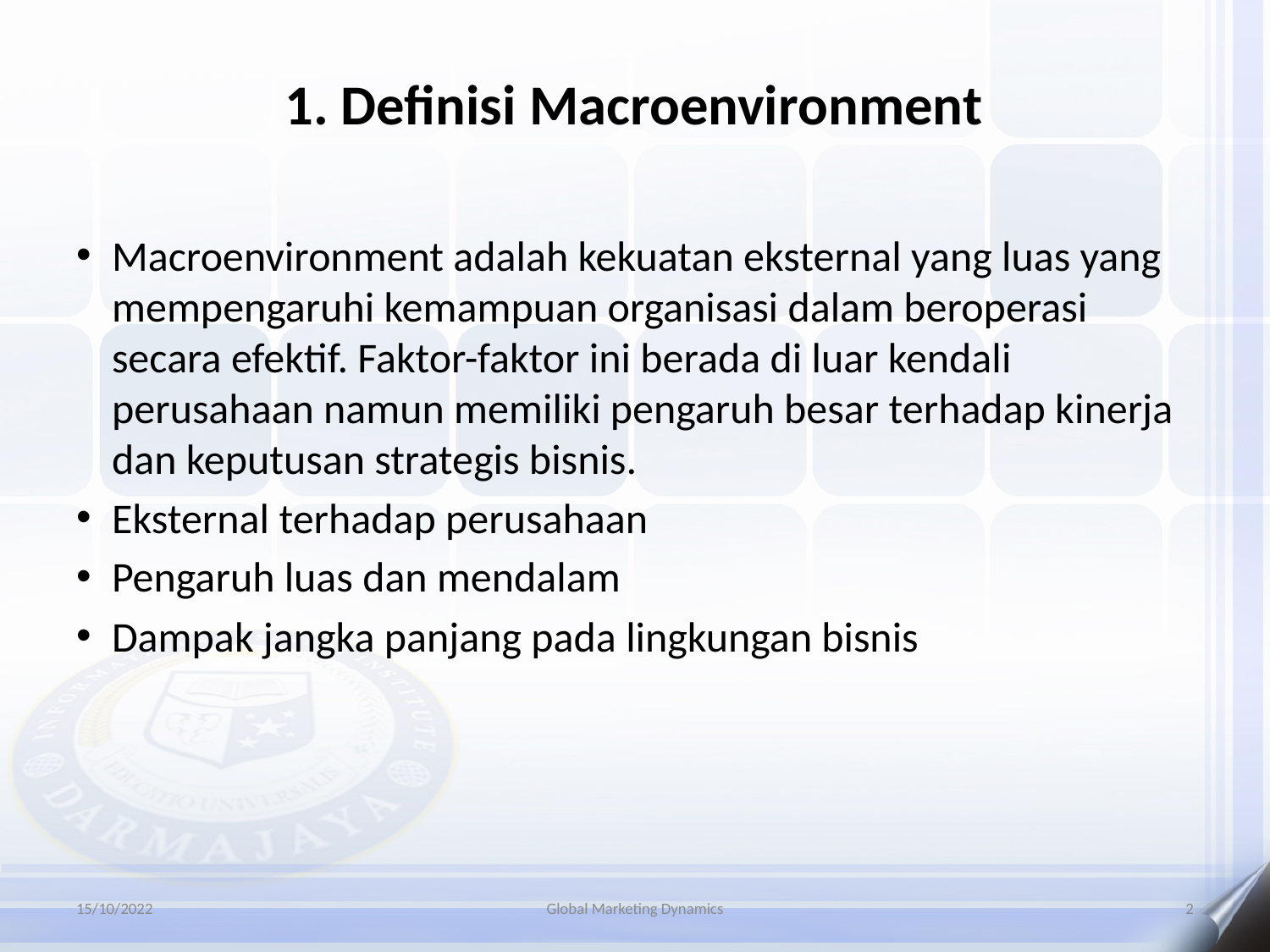

# 1. Definisi Macroenvironment
Macroenvironment adalah kekuatan eksternal yang luas yang mempengaruhi kemampuan organisasi dalam beroperasi secara efektif. Faktor-faktor ini berada di luar kendali perusahaan namun memiliki pengaruh besar terhadap kinerja dan keputusan strategis bisnis.
Eksternal terhadap perusahaan
Pengaruh luas dan mendalam
Dampak jangka panjang pada lingkungan bisnis
15/10/2022
Global Marketing Dynamics
2